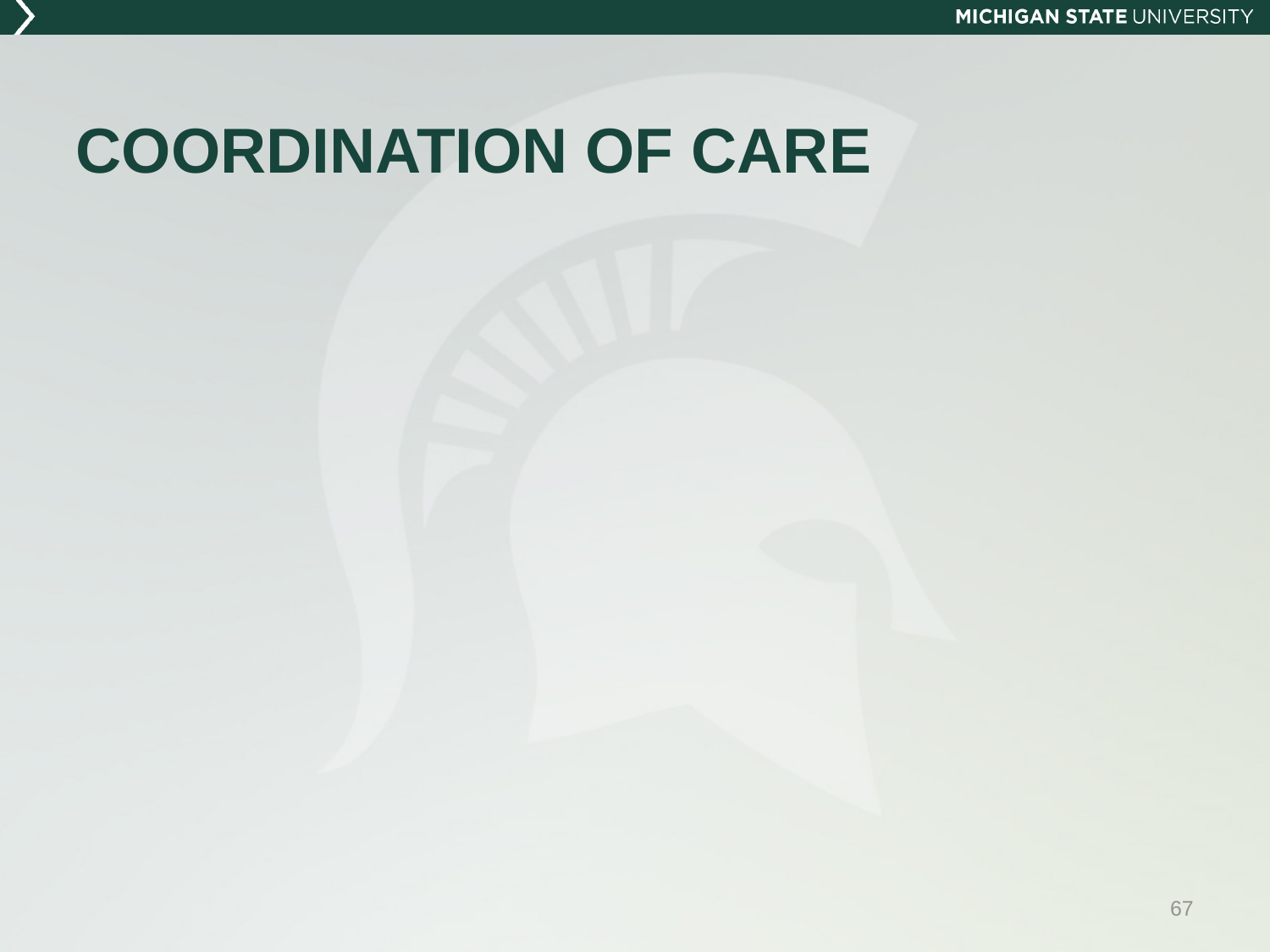

# COORDINATION OF CARE

Coordination of care with other providers and agencies may be provided as consistent with the nature of the problem(s) and the patient’s and/or family needs.
67